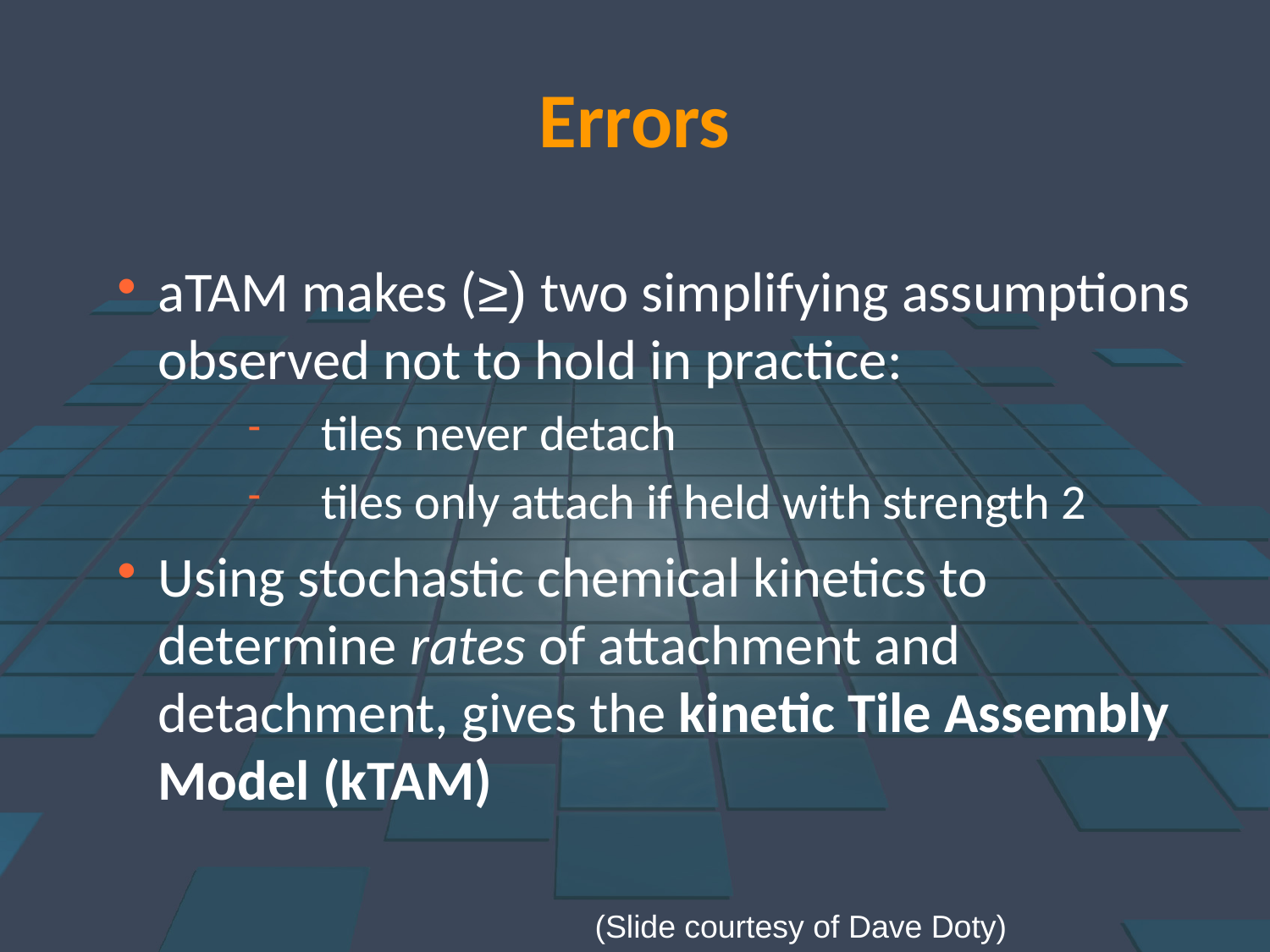

Errors
aTAM makes (≥) two simplifying assumptions observed not to hold in practice:
tiles never detach
tiles only attach if held with strength 2
Using stochastic chemical kinetics to determine rates of attachment and detachment, gives the kinetic Tile Assembly Model (kTAM)
(Slide courtesy of Dave Doty)